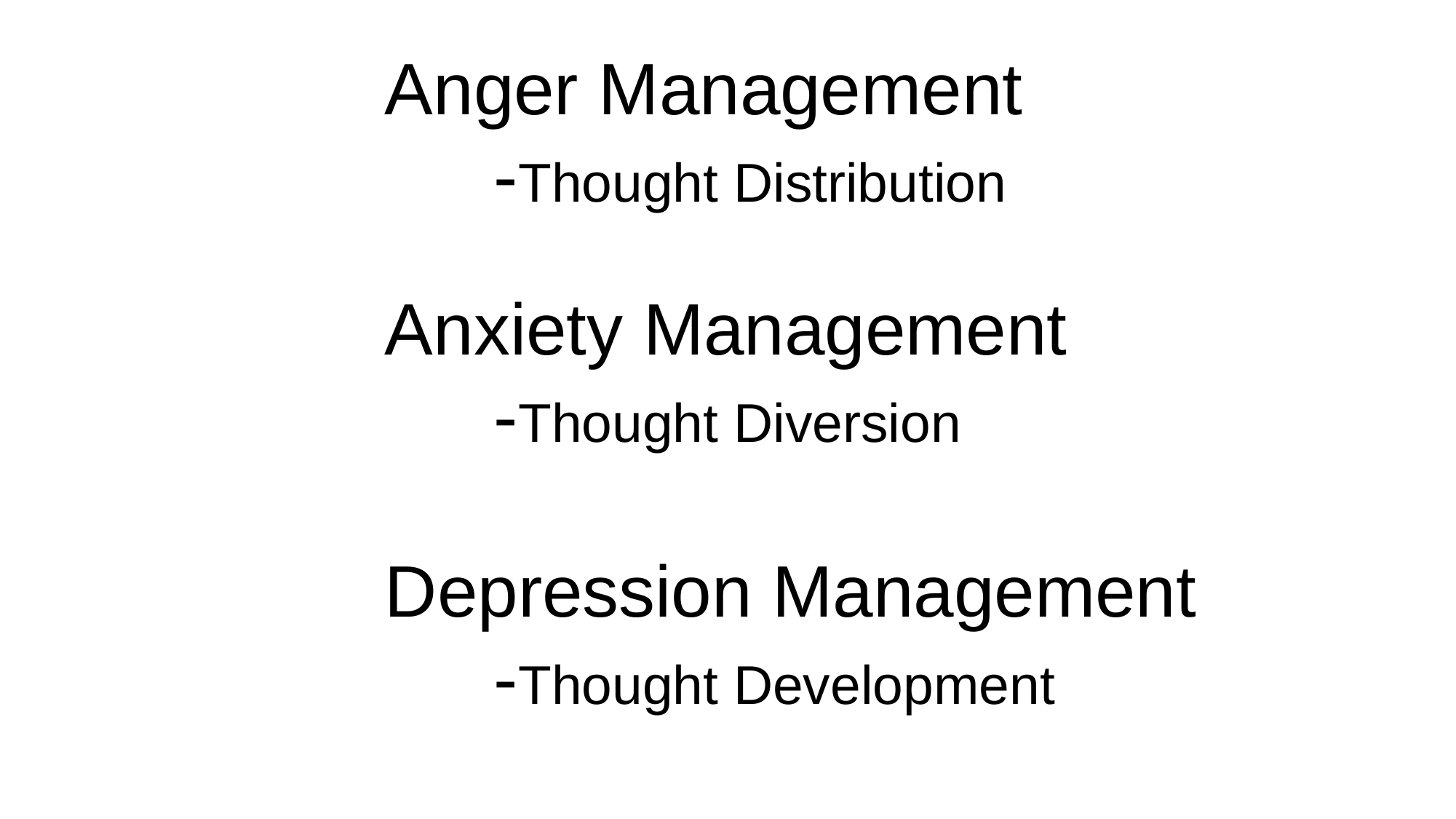

Anger Management
	-Thought Distribution

Anxiety Management
	-Thought Diversion

Depression Management
	-Thought Development